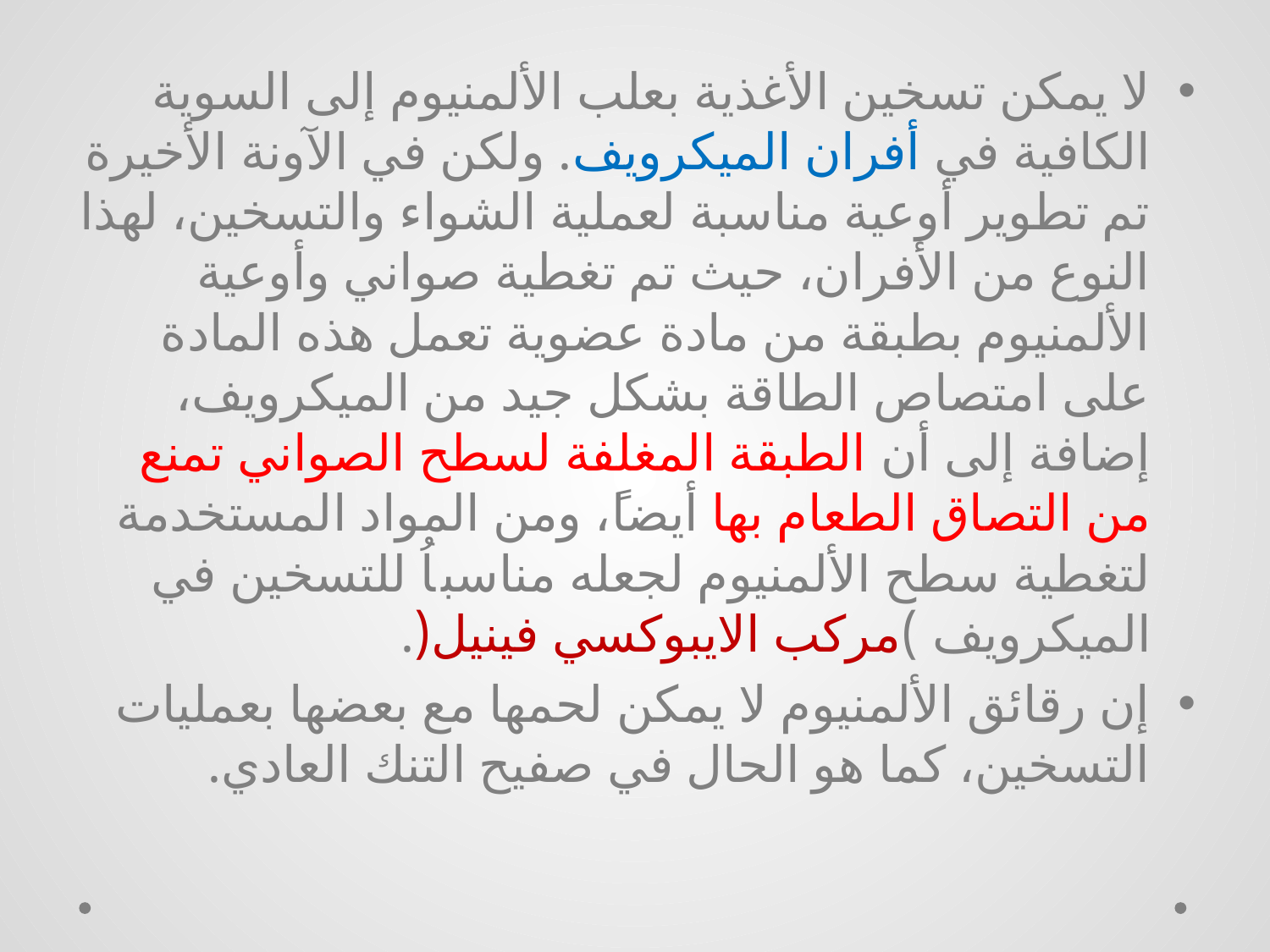

لا يمكن تسخين الأغذية بعلب الألمنيوم إلى السوية الكافية في أفران الميكرويف. ولكن في الآونة الأخيرة تم تطوير أوعية مناسبة لعملية الشواء والتسخين، لهذا النوع من الأفران، حيث تم تغطية صواني وأوعية الألمنيوم بطبقة من مادة عضوية تعمل هذه المادة على امتصاص الطاقة بشكل جيد من الميكرويف، إضافة إلى أن الطبقة المغلفة لسطح الصواني تمنع من التصاق الطعام بها أيضاً، ومن المواد المستخدمة لتغطية سطح الألمنيوم لجعله مناسباُ للتسخين في الميكرويف )مركب الايبوكسي فينيل(.
إن رقائق الألمنيوم لا يمكن لحمها مع بعضها بعمليات التسخين، كما هو الحال في صفيح التنك العادي.